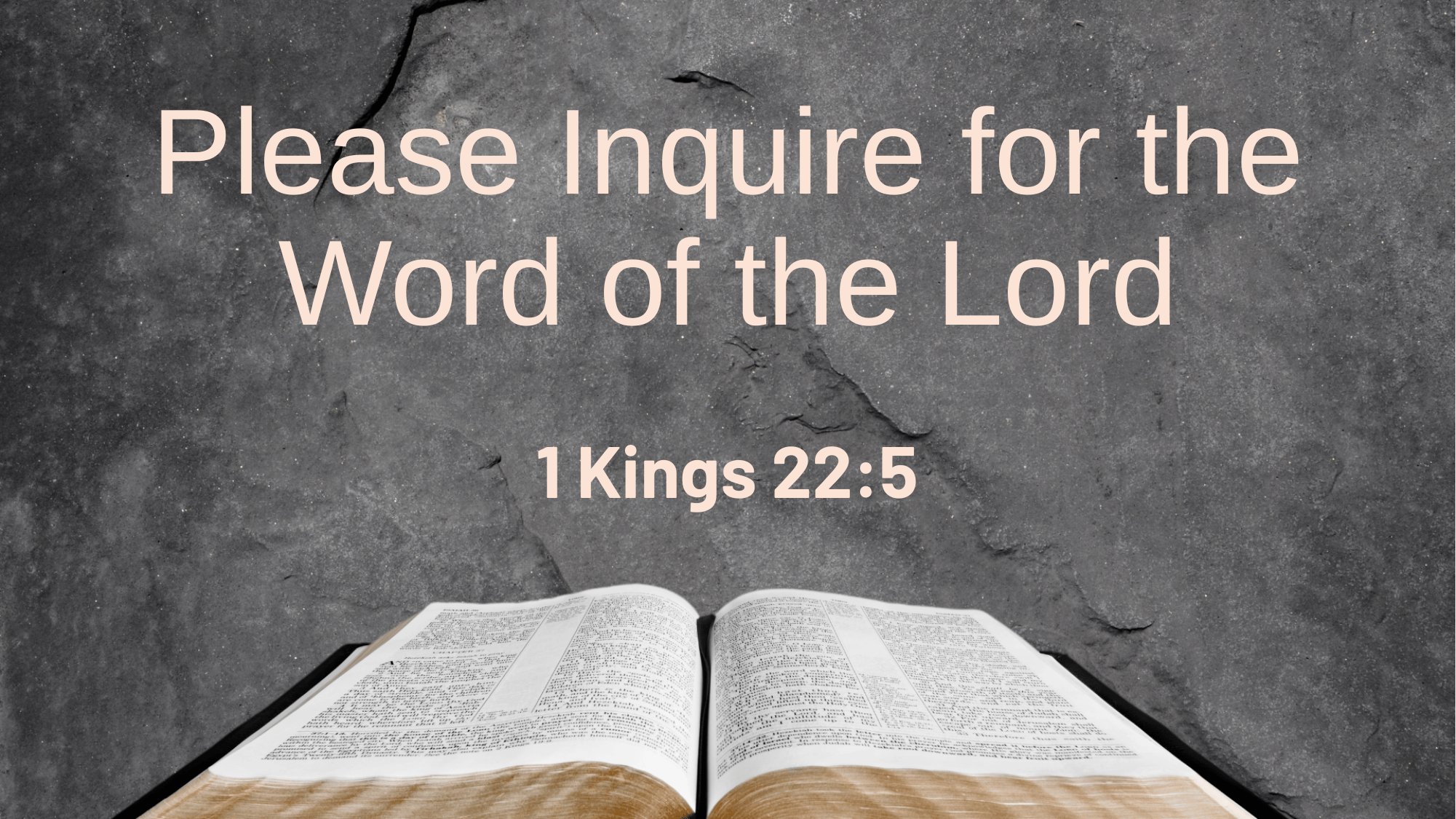

# Please Inquire for the Word of the Lord
1 Kings 22:5